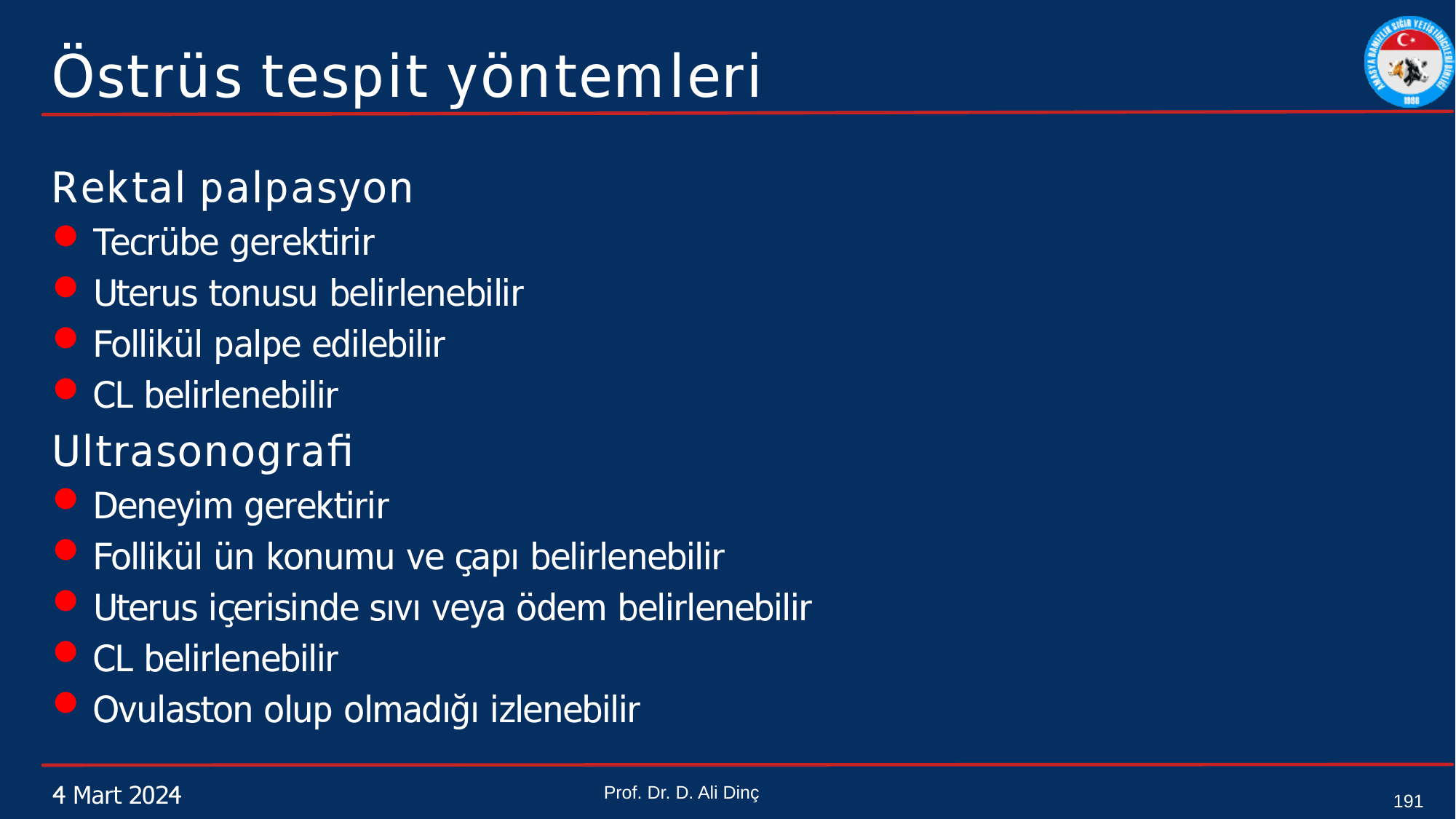

# Östrüs tespit yöntemleri
Rektal palpasyon
Tecrübe gerektirir
Uterus tonusu belirlenebilir
Follikül palpe edilebilir
CL belirlenebilir
Ultrasonografi
Deneyim gerektirir
Follikül ün konumu ve çapı belirlenebilir
Uterus içerisinde sıvı veya ödem belirlenebilir
CL belirlenebilir
Ovulaston olup olmadığı izlenebilir
4 Mart 2024
Prof. Dr. D. Ali Dinç
191